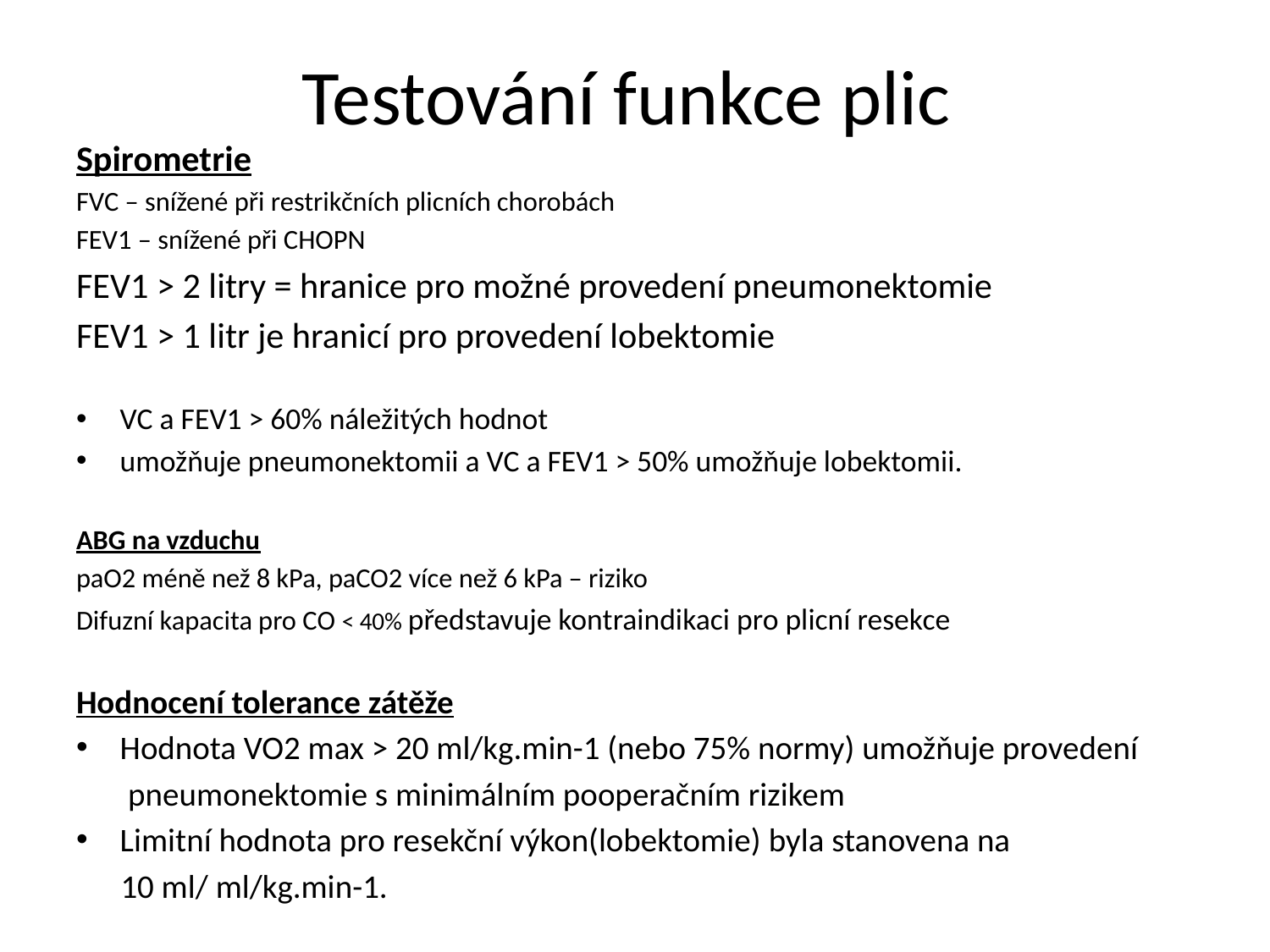

# Testování funkce plic
Spirometrie
FVC – snížené při restrikčních plicních chorobách
FEV1 – snížené při CHOPN
FEV1 > 2 litry = hranice pro možné provedení pneumonektomie
FEV1 > 1 litr je hranicí pro provedení lobektomie

VC a FEV1 > 60% náležitých hodnot
umožňuje pneumonektomii a VC a FEV1 > 50% umožňuje lobektomii.

ABG na vzduchu
paO2 méně než 8 kPa, paCO2 více než 6 kPa – riziko
Difuzní kapacita pro CO < 40% představuje kontraindikaci pro plicní resekce

Hodnocení tolerance zátěže
Hodnota VO2 max > 20 ml/kg.min-1 (nebo 75% normy) umožňuje provedení
       pneumonektomie s minimálním pooperačním rizikem
Limitní hodnota pro resekční výkon(lobektomie) byla stanovena na
      10 ml/ ml/kg.min-1.